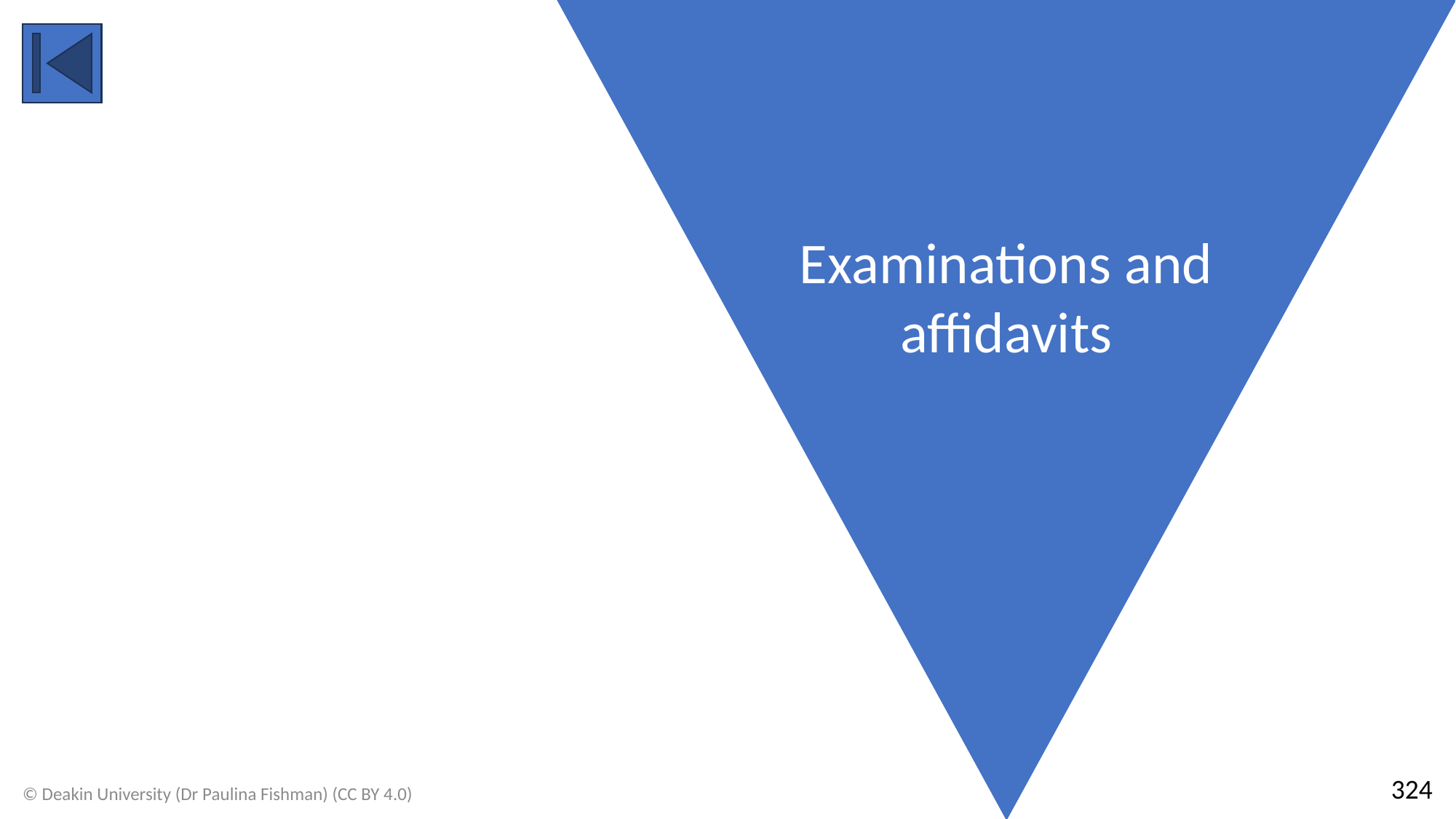

Examinations and affidavits
324
© Deakin University (Dr Paulina Fishman) (CC BY 4.0)